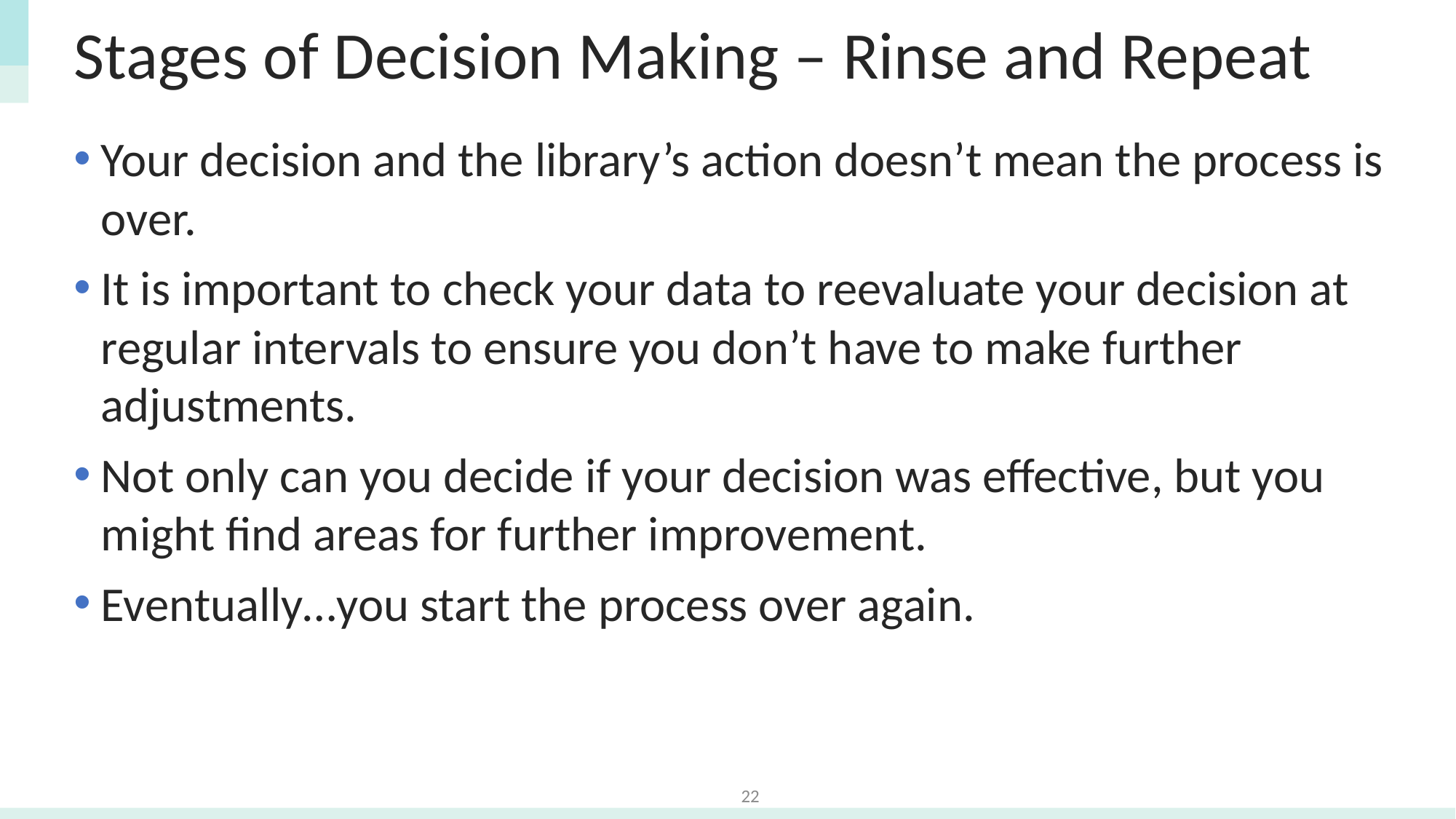

# Stages of Decision Making – Rinse and Repeat
Your decision and the library’s action doesn’t mean the process is over.
It is important to check your data to reevaluate your decision at regular intervals to ensure you don’t have to make further adjustments.
Not only can you decide if your decision was effective, but you might find areas for further improvement.
Eventually…you start the process over again.

22